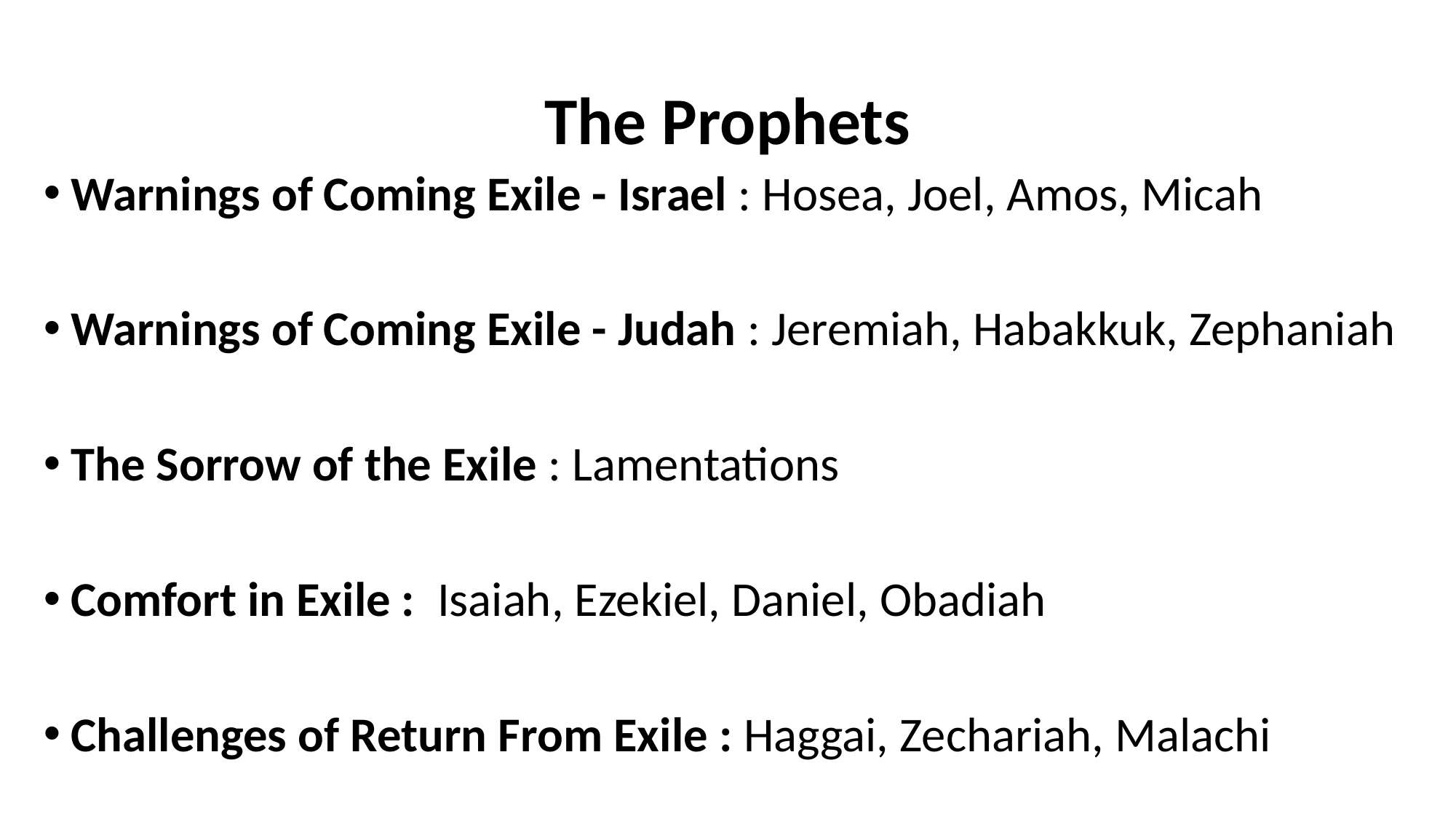

# The Prophets
Warnings of Coming Exile - Israel : Hosea, Joel, Amos, Micah

Warnings of Coming Exile - Judah : Jeremiah, Habakkuk, Zephaniah

The Sorrow of the Exile : Lamentations

Comfort in Exile :  Isaiah, Ezekiel, Daniel, Obadiah

Challenges of Return From Exile : Haggai, Zechariah, Malachi